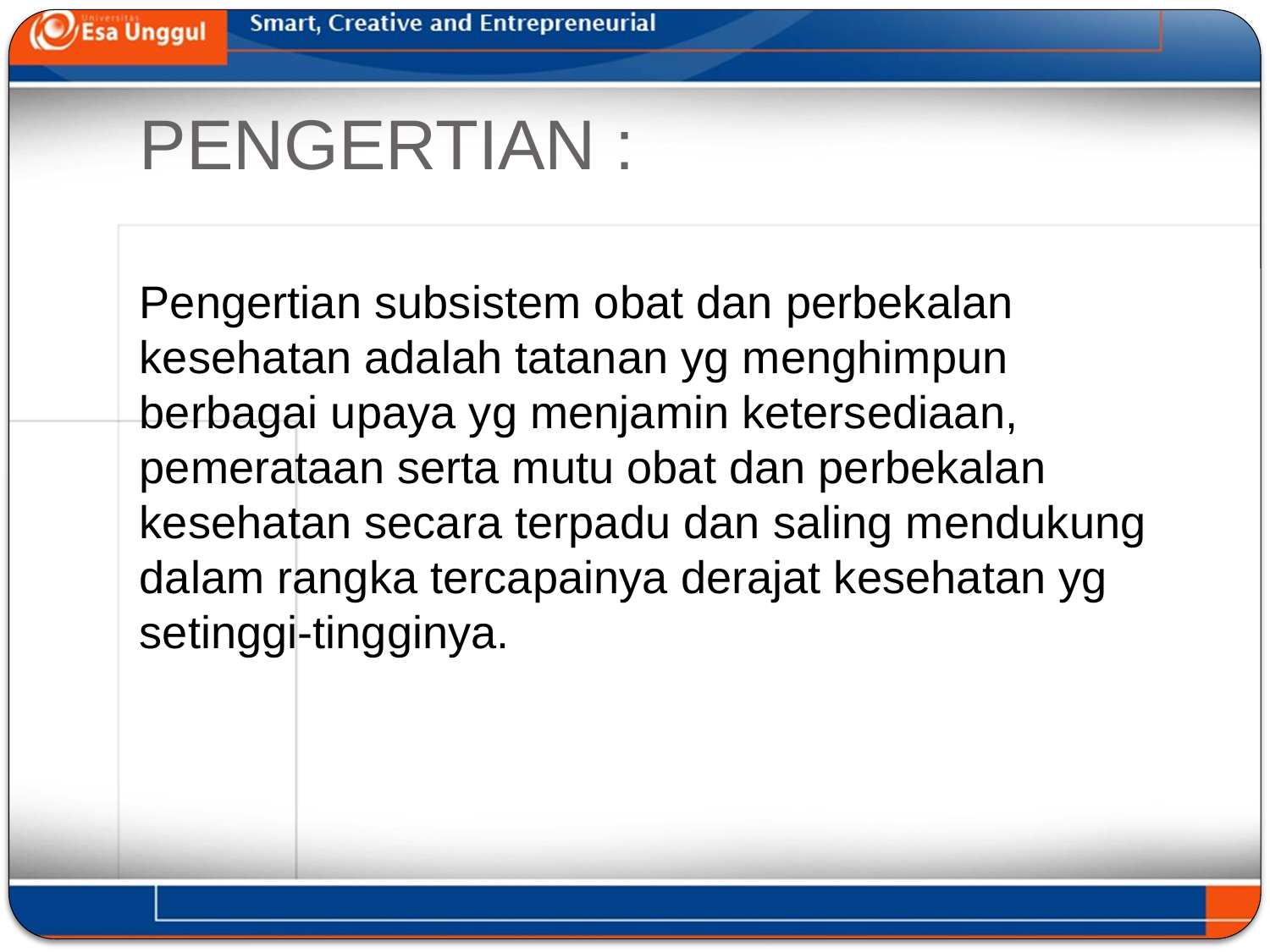

# PENGERTIAN :

Pengertian subsistem obat dan perbekalan kesehatan adalah tatanan yg menghimpun berbagai upaya yg menjamin ketersediaan, pemerataan serta mutu obat dan perbekalan kesehatan secara terpadu dan saling mendukung dalam rangka tercapainya derajat kesehatan yg setinggi-tingginya.